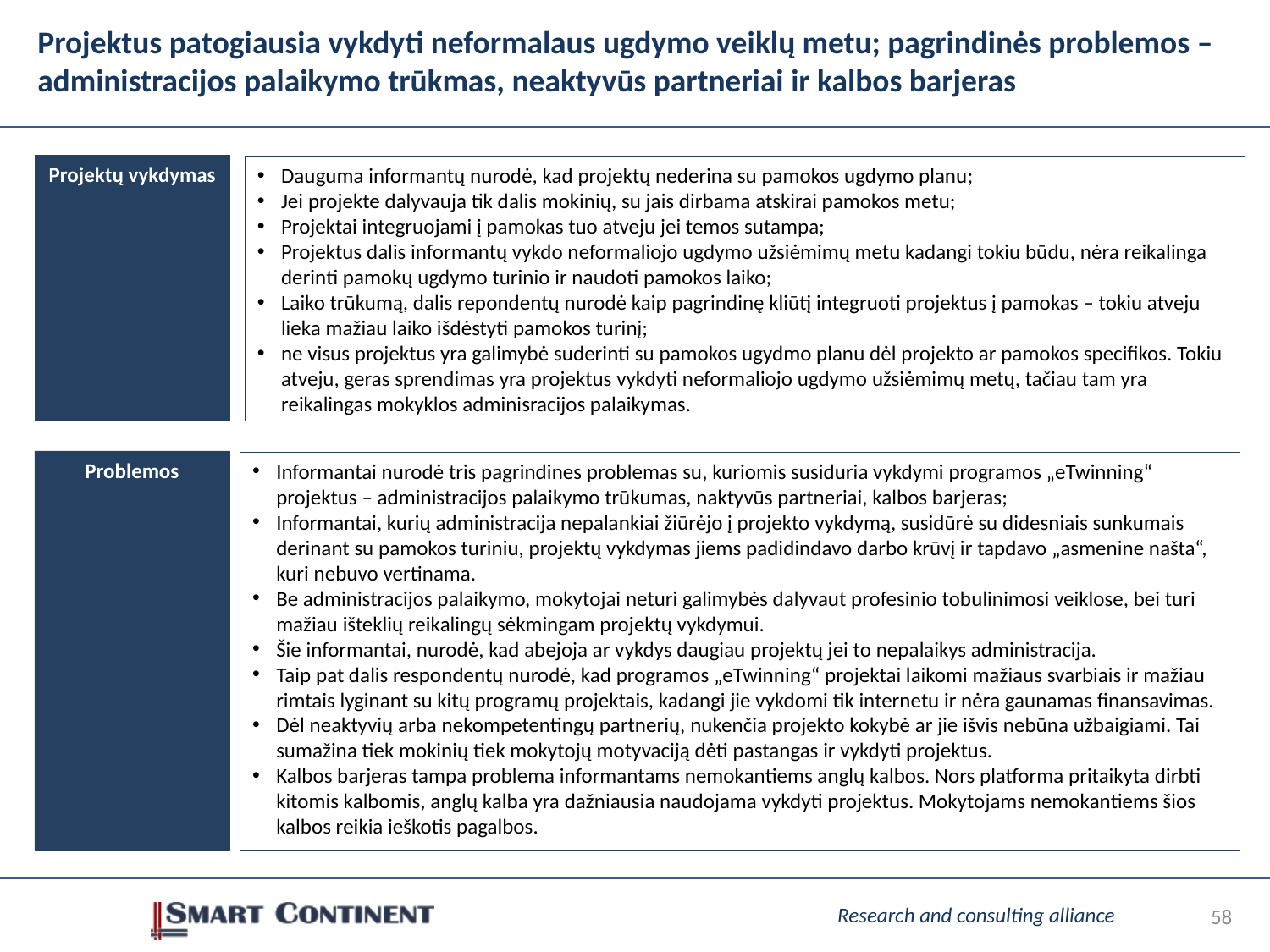

# Projektus patogiausia vykdyti neformalaus ugdymo veiklų metu; pagrindinės problemos – administracijos palaikymo trūkmas, neaktyvūs partneriai ir kalbos barjeras
Projektų vykdymas
Dauguma informantų nurodė, kad projektų nederina su pamokos ugdymo planu;
Jei projekte dalyvauja tik dalis mokinių, su jais dirbama atskirai pamokos metu;
Projektai integruojami į pamokas tuo atveju jei temos sutampa;
Projektus dalis informantų vykdo neformaliojo ugdymo užsiėmimų metu kadangi tokiu būdu, nėra reikalinga derinti pamokų ugdymo turinio ir naudoti pamokos laiko;
Laiko trūkumą, dalis repondentų nurodė kaip pagrindinę kliūtį integruoti projektus į pamokas – tokiu atveju lieka mažiau laiko išdėstyti pamokos turinį;
ne visus projektus yra galimybė suderinti su pamokos ugydmo planu dėl projekto ar pamokos specifikos. Tokiu atveju, geras sprendimas yra projektus vykdyti neformaliojo ugdymo užsiėmimų metų, tačiau tam yra reikalingas mokyklos adminisracijos palaikymas.

Problemos
Informantai nurodė tris pagrindines problemas su, kuriomis susiduria vykdymi programos „eTwinning“ projektus – administracijos palaikymo trūkumas, naktyvūs partneriai, kalbos barjeras;
Informantai, kurių administracija nepalankiai žiūrėjo į projekto vykdymą, susidūrė su didesniais sunkumais derinant su pamokos turiniu, projektų vykdymas jiems padidindavo darbo krūvį ir tapdavo „asmenine našta“, kuri nebuvo vertinama.
Be administracijos palaikymo, mokytojai neturi galimybės dalyvaut profesinio tobulinimosi veiklose, bei turi mažiau išteklių reikalingų sėkmingam projektų vykdymui.
Šie informantai, nurodė, kad abejoja ar vykdys daugiau projektų jei to nepalaikys administracija.
Taip pat dalis respondentų nurodė, kad programos „eTwinning“ projektai laikomi mažiaus svarbiais ir mažiau rimtais lyginant su kitų programų projektais, kadangi jie vykdomi tik internetu ir nėra gaunamas finansavimas.
Dėl neaktyvių arba nekompetentingų partnerių, nukenčia projekto kokybė ar jie išvis nebūna užbaigiami. Tai sumažina tiek mokinių tiek mokytojų motyvaciją dėti pastangas ir vykdyti projektus.
Kalbos barjeras tampa problema informantams nemokantiems anglų kalbos. Nors platforma pritaikyta dirbti kitomis kalbomis, anglų kalba yra dažniausia naudojama vykdyti projektus. Mokytojams nemokantiems šios kalbos reikia ieškotis pagalbos.
58